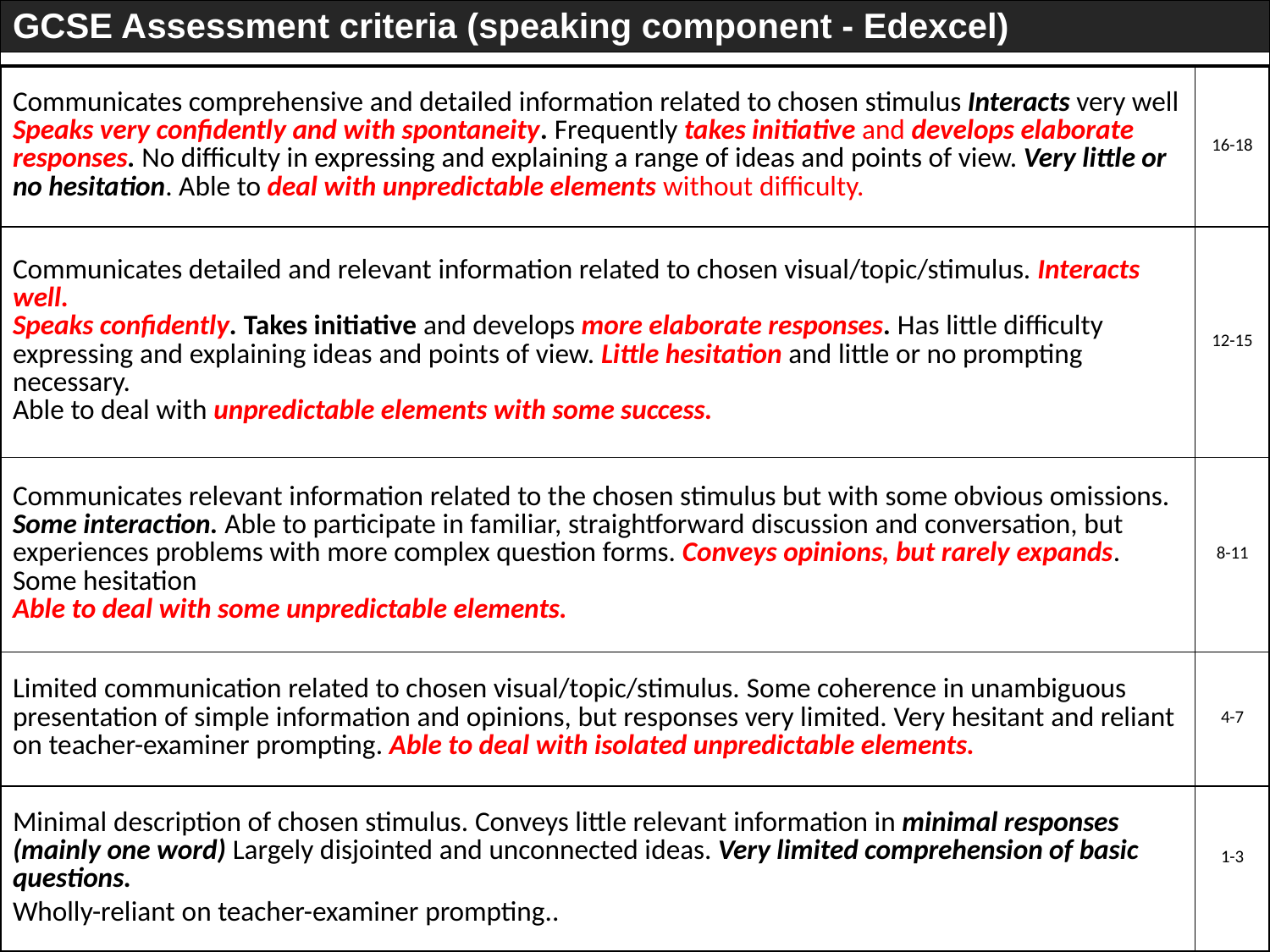

| GCSE Assessment criteria (speaking component - Edexcel) |
| --- |
|  |
| Communicates comprehensive and detailed information related to chosen stimulus Interacts very well Speaks very confidently and with spontaneity. Frequently takes initiative and develops elaborate responses. No difficulty in expressing and explaining a range of ideas and points of view. Very little or no hesitation. Able to deal with unpredictable elements without difficulty. | 16-18 |
| --- | --- |
| Communicates detailed and relevant information related to chosen visual/topic/stimulus. Interacts well. Speaks confidently. Takes initiative and develops more elaborate responses. Has little difficulty expressing and explaining ideas and points of view. Little hesitation and little or no prompting necessary. Able to deal with unpredictable elements with some success. | 12-15 |
| Communicates relevant information related to the chosen stimulus but with some obvious omissions. Some interaction. Able to participate in familiar, straightforward discussion and conversation, but experiences problems with more complex question forms. Conveys opinions, but rarely expands. Some hesitation Able to deal with some unpredictable elements. | 8-11 |
| Limited communication related to chosen visual/topic/stimulus. Some coherence in unambiguous presentation of simple information and opinions, but responses very limited. Very hesitant and reliant on teacher-examiner prompting. Able to deal with isolated unpredictable elements. | 4-7 |
| Minimal description of chosen stimulus. Conveys little relevant information in minimal responses (mainly one word) Largely disjointed and unconnected ideas. Very limited comprehension of basic questions. Wholly-reliant on teacher-examiner prompting.. | 1-3 |